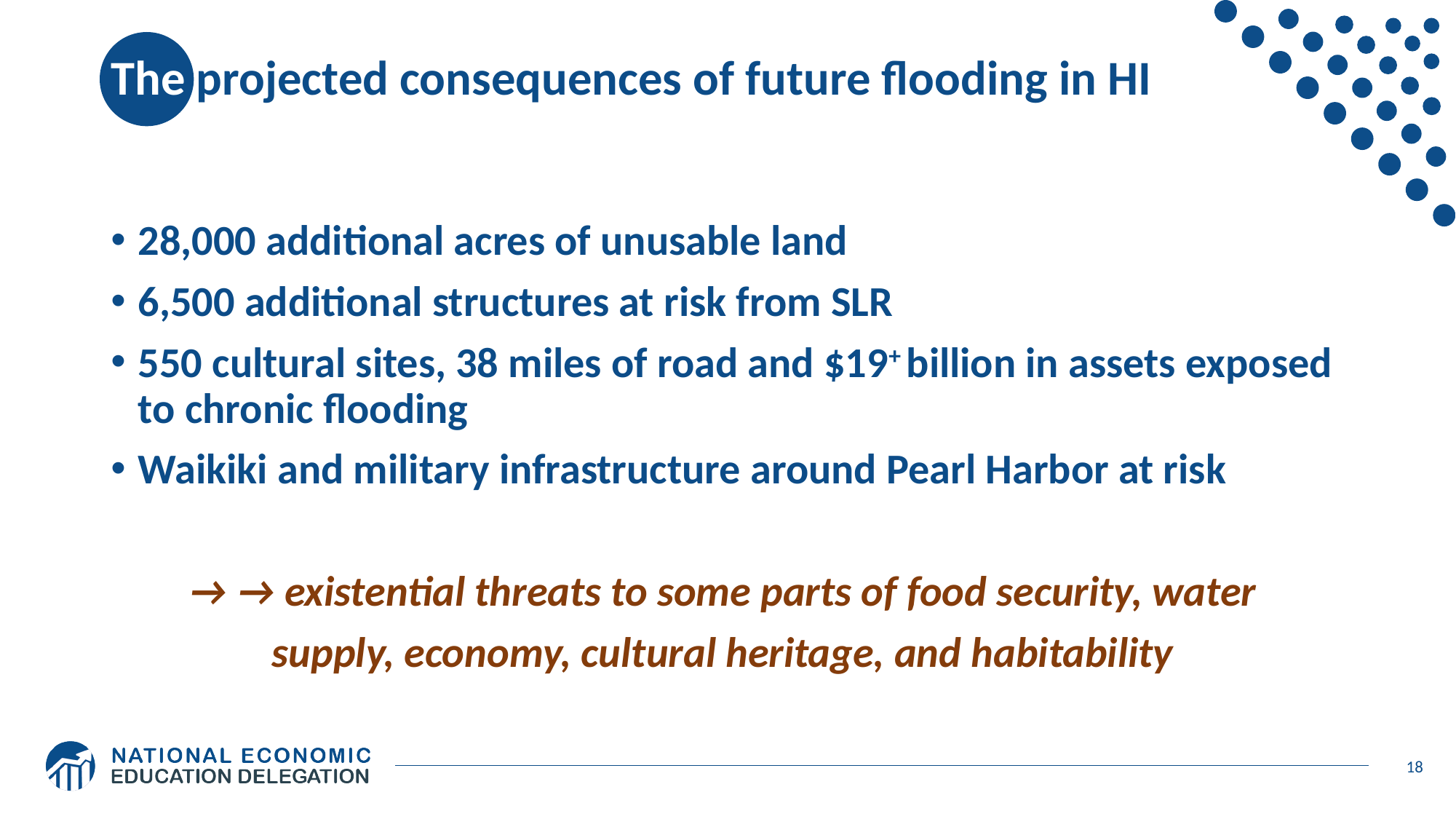

# The projected consequences of future flooding in HI
28,000 additional acres of unusable land
6,500 additional structures at risk from SLR
550 cultural sites, 38 miles of road and $19+ billion in assets exposed to chronic flooding
Waikiki and military infrastructure around Pearl Harbor at risk

→ → existential threats to some parts of food security, water
supply, economy, cultural heritage, and habitability
18